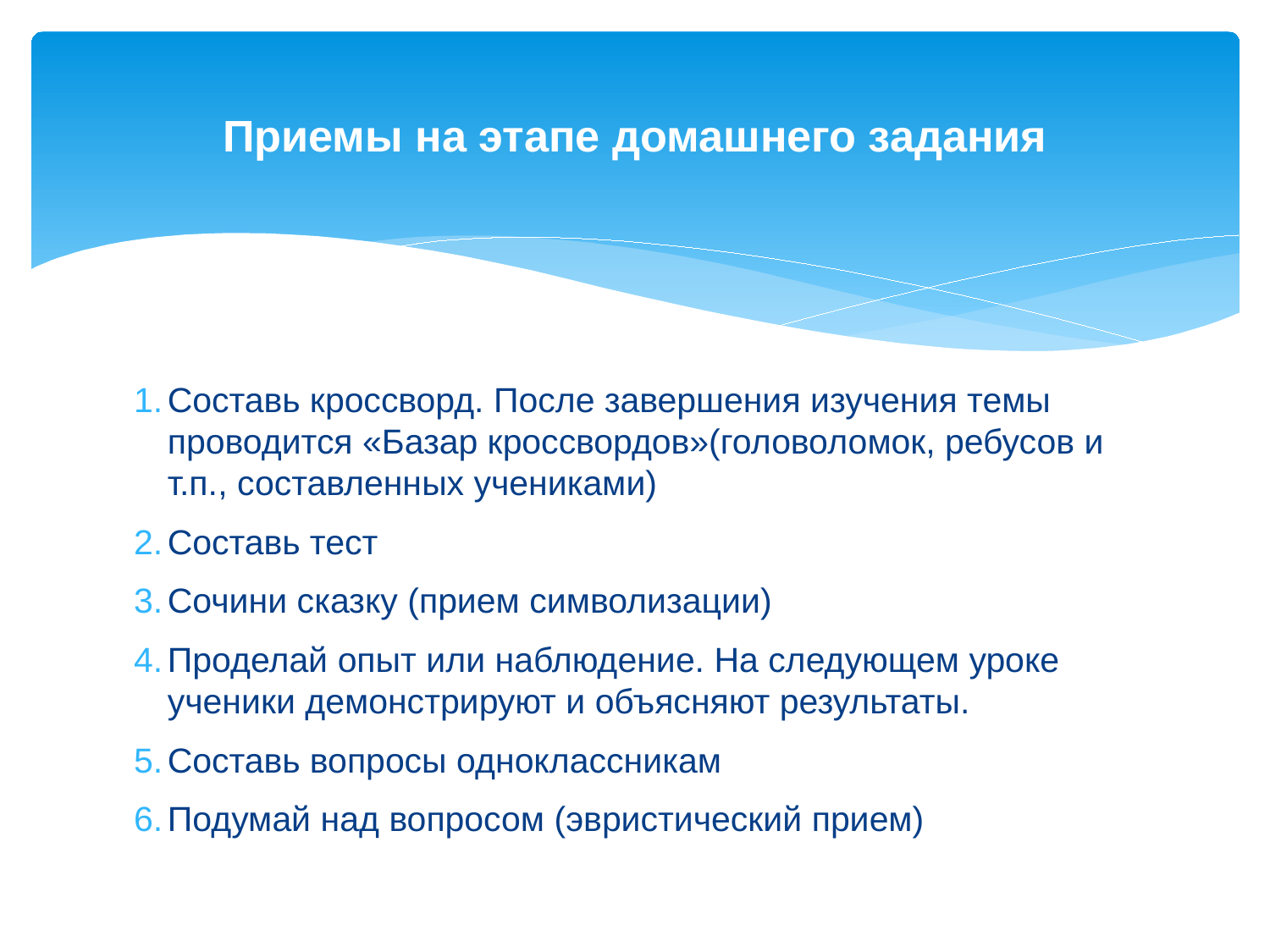

# Приемы на этапе домашнего задания
Составь кроссворд. После завершения изучения темы проводится «Базар кроссвордов»(головоломок, ребусов и т.п., составленных учениками)
Составь тест
Сочини сказку (прием символизации)
Проделай опыт или наблюдение. На следующем уроке ученики демонстрируют и объясняют результаты.
Составь вопросы одноклассникам
Подумай над вопросом (эвристический прием)